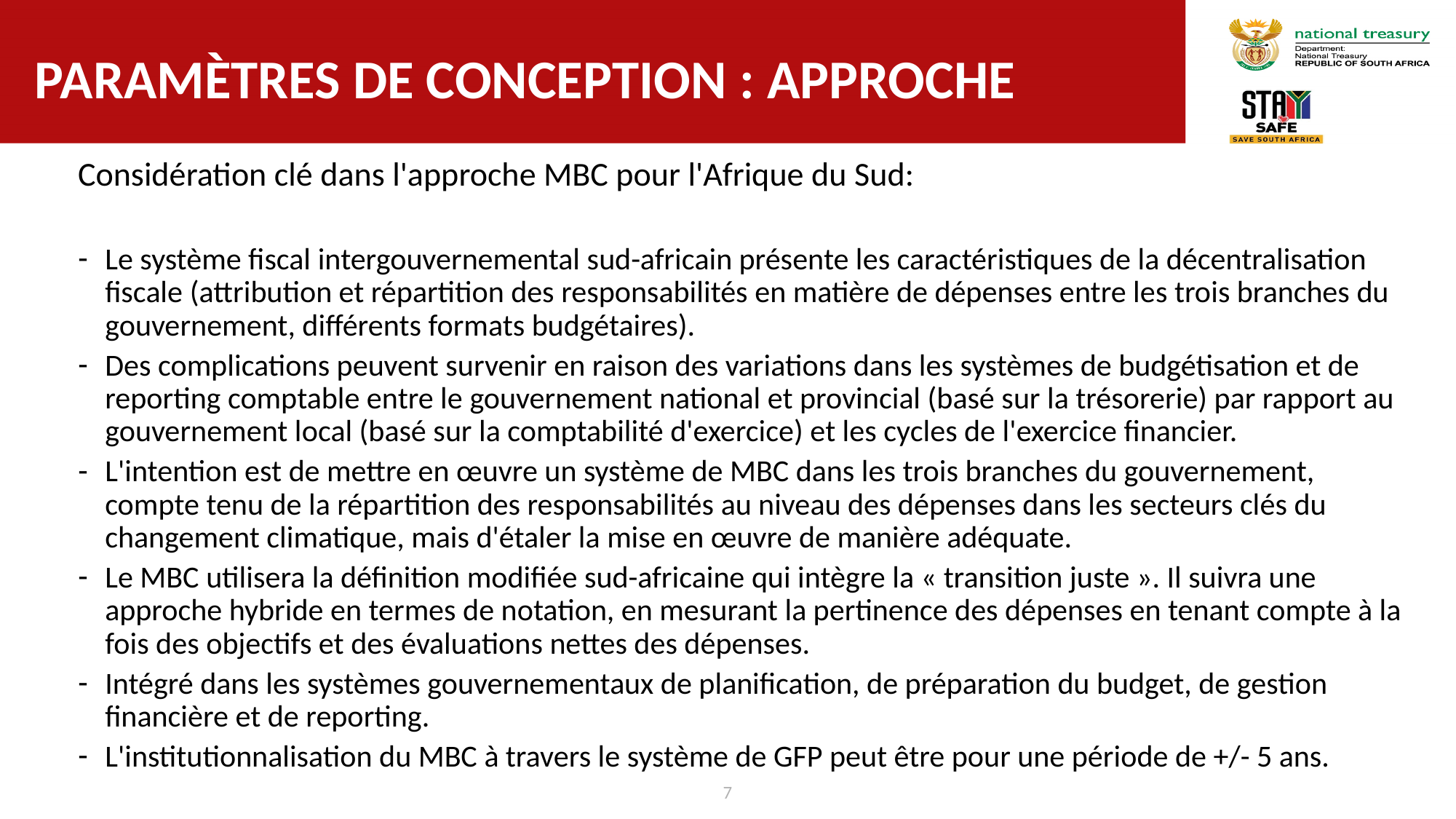

# Paramètres de conception : approche
Considération clé dans l'approche MBC pour l'Afrique du Sud:

Le système fiscal intergouvernemental sud-africain présente les caractéristiques de la décentralisation fiscale (attribution et répartition des responsabilités en matière de dépenses entre les trois branches du gouvernement, différents formats budgétaires).
Des complications peuvent survenir en raison des variations dans les systèmes de budgétisation et de reporting comptable entre le gouvernement national et provincial (basé sur la trésorerie) par rapport au gouvernement local (basé sur la comptabilité d'exercice) et les cycles de l'exercice financier.
L'intention est de mettre en œuvre un système de MBC dans les trois branches du gouvernement, compte tenu de la répartition des responsabilités au niveau des dépenses dans les secteurs clés du changement climatique, mais d'étaler la mise en œuvre de manière adéquate.
Le MBC utilisera la définition modifiée sud-africaine qui intègre la « transition juste ». Il suivra une approche hybride en termes de notation, en mesurant la pertinence des dépenses en tenant compte à la fois des objectifs et des évaluations nettes des dépenses.
Intégré dans les systèmes gouvernementaux de planification, de préparation du budget, de gestion financière et de reporting.
L'institutionnalisation du MBC à travers le système de GFP peut être pour une période de +/- 5 ans.
7